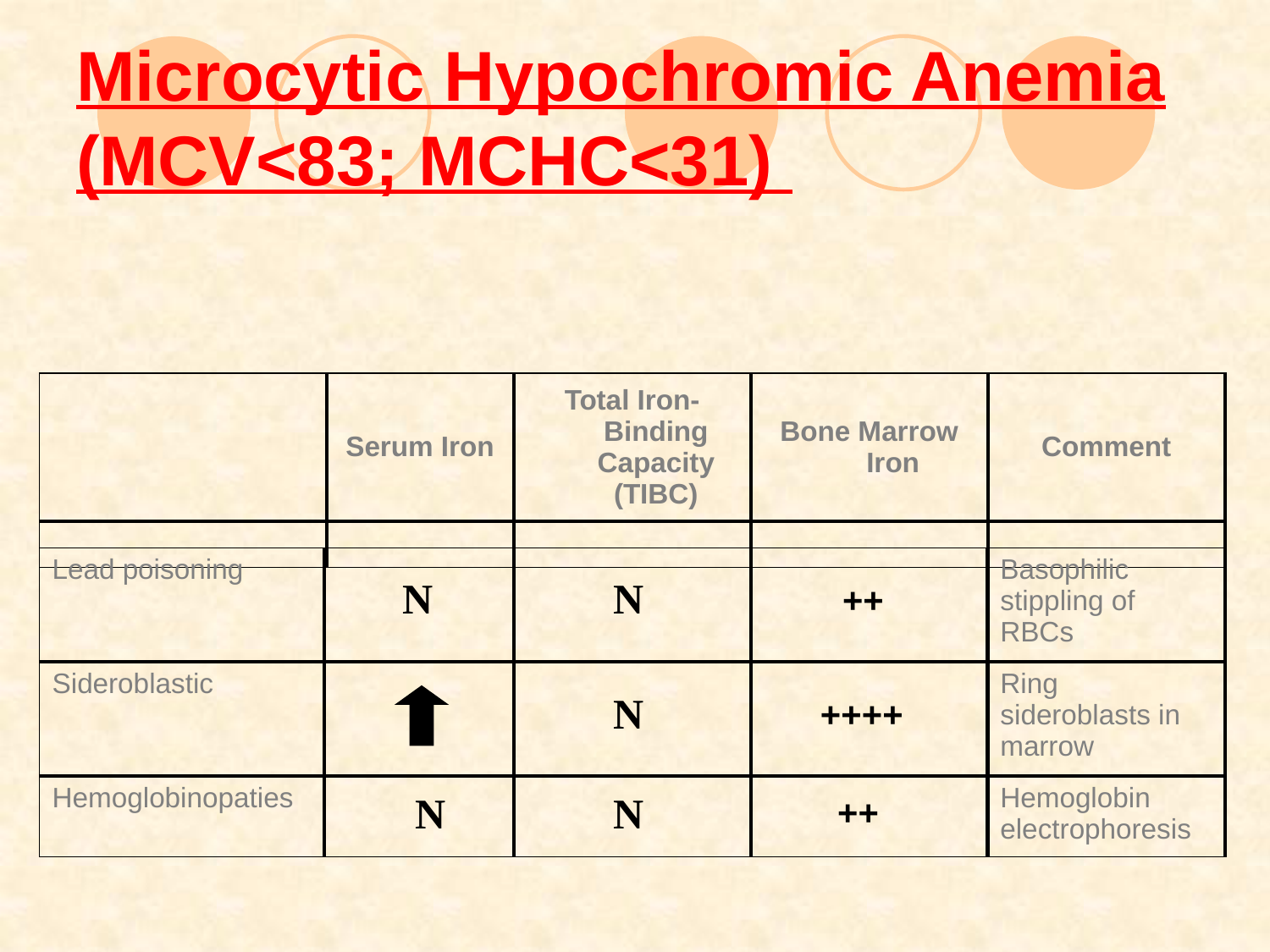

# Microcytic Hypochromic Anemia (MCV<83; MCHC<31)
|  | Serum Iron | Total Iron-Binding Capacity (TIBC) | Bone Marrow Iron | Comment |
| --- | --- | --- | --- | --- |
|  |  |  |  |  |
| Lead poisoning |  |  |  | Basophilic stippling of RBCs |
| --- | --- | --- | --- | --- |
| Sideroblastic |  |  |  | Ring sideroblasts in marrow |
| Hemoglobinopaties |  |  |  | Hemoglobin electrophoresis |
N
N
++
N
++++

N
N
++